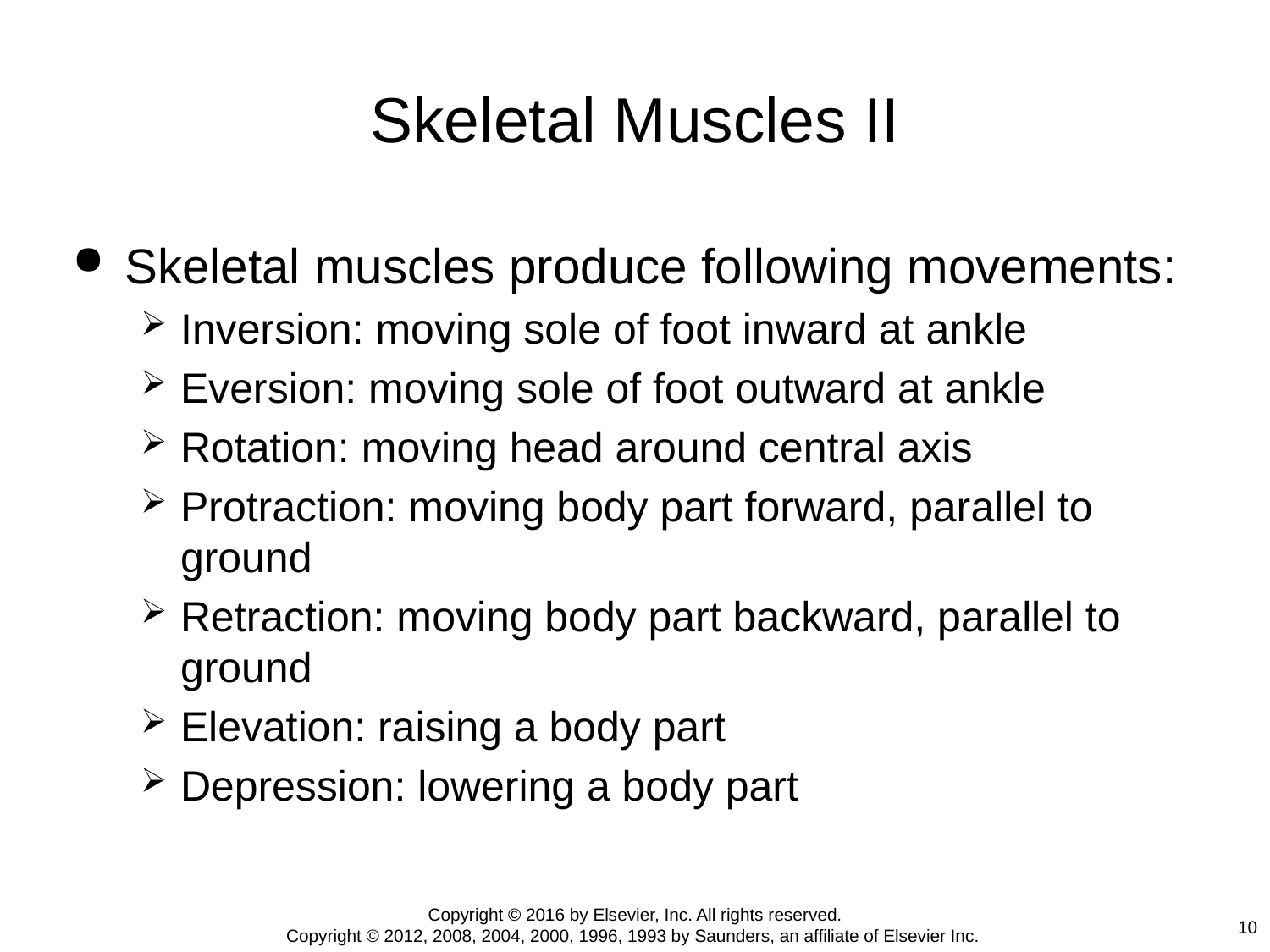

# Skeletal Muscles II
Skeletal muscles produce following movements:
Inversion: moving sole of foot inward at ankle
Eversion: moving sole of foot outward at ankle
Rotation: moving head around central axis
Protraction: moving body part forward, parallel to ground
Retraction: moving body part backward, parallel to ground
Elevation: raising a body part
Depression: lowering a body part
Copyright © 2016 by Elsevier, Inc. All rights reserved.
Copyright © 2012, 2008, 2004, 2000, 1996, 1993 by Saunders, an affiliate of Elsevier Inc.
10